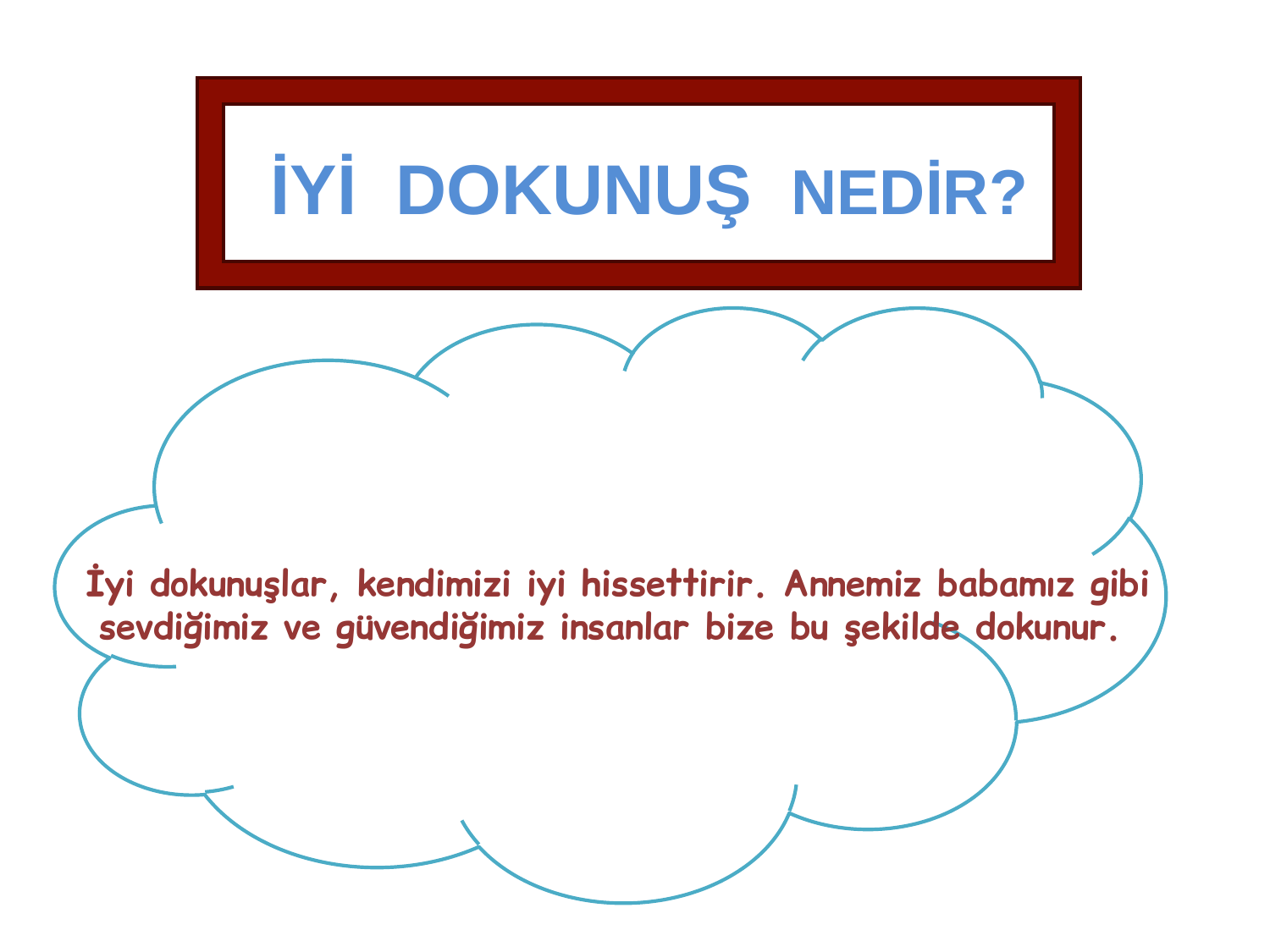

İYİ  DOKUNUŞ  NEDİR?
 İyi dokunuşlar, kendimizi iyi hissettirir. Annemiz babamız gibi sevdiğimiz ve güvendiğimiz insanlar bize bu şekilde dokunur.